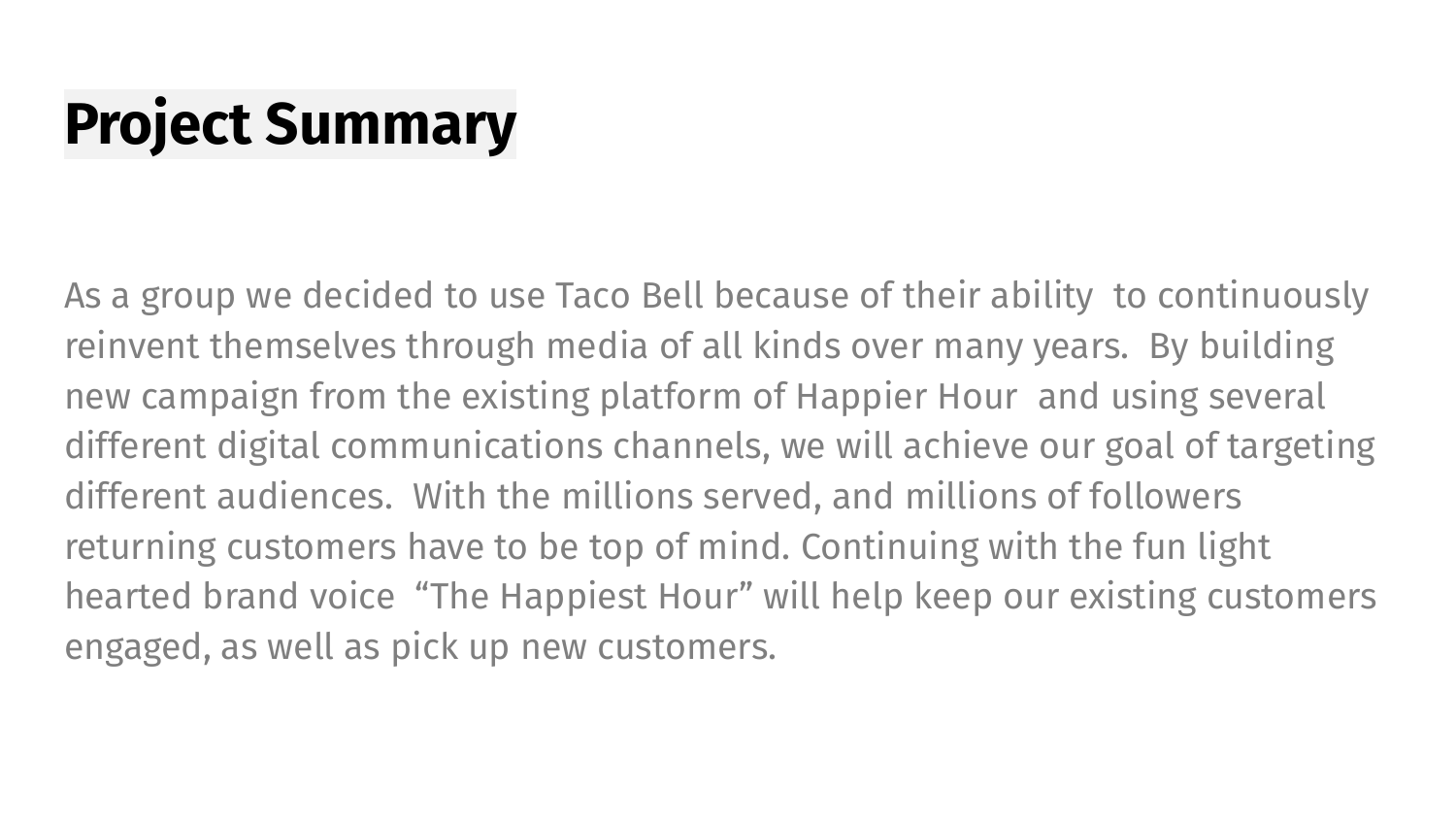

# Project Summary

As a group we decided to use Taco Bell because of their ability  to continuously reinvent themselves through media of all kinds over many years.  By building new campaign from the existing platform of Happier Hour  and using several different digital communications channels, we will achieve our goal of targeting different audiences.  With the millions served, and millions of followers returning customers have to be top of mind. Continuing with the fun light hearted brand voice  “The Happiest Hour” will help keep our existing customers engaged, as well as pick up new customers.